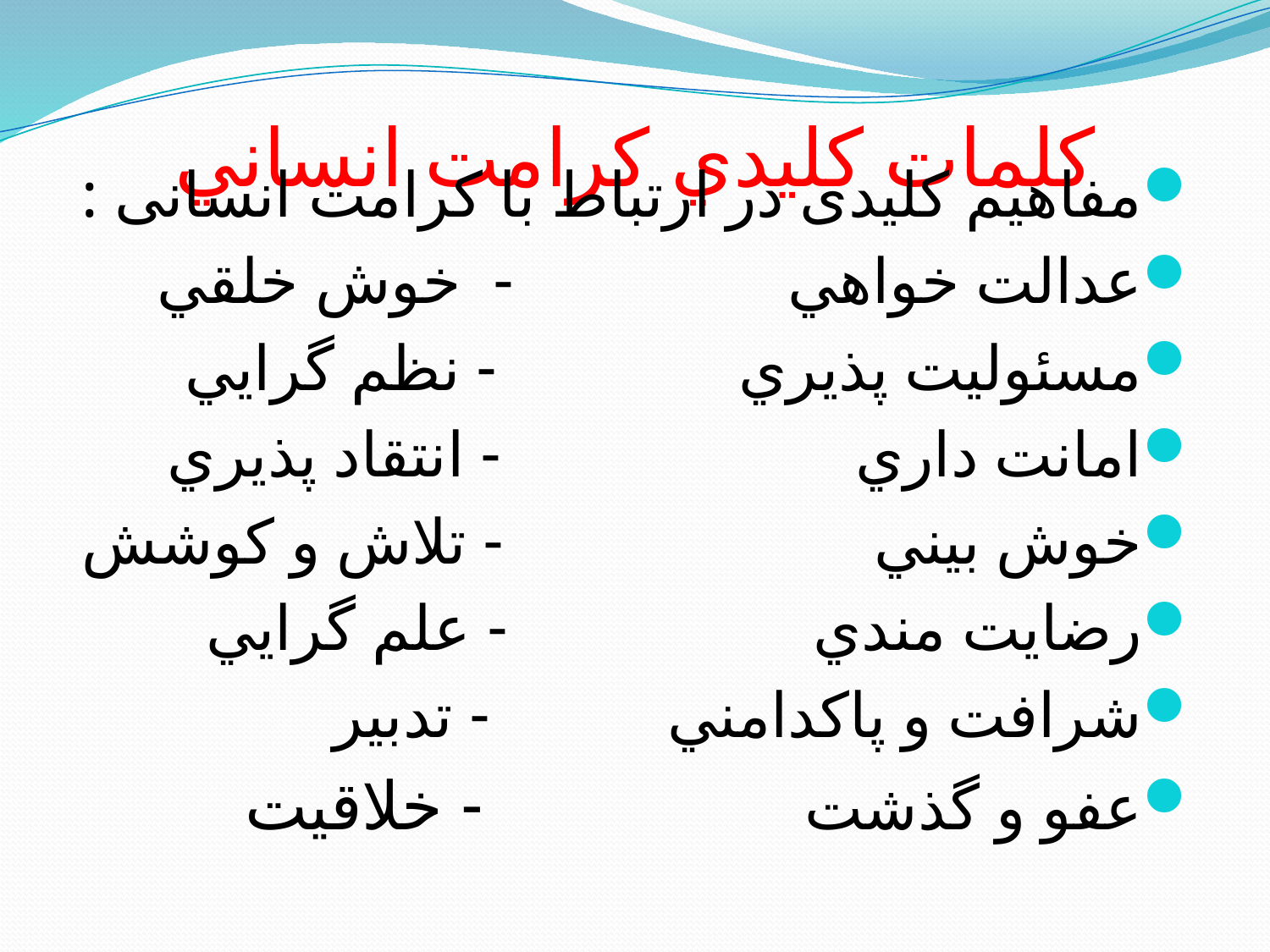

# كلمات كليدي كرامت انساني
مفاهیم کليدی در ارتباط با کرامت انسانی :
عدالت خواهي                 -  خوش خلقي
مسئوليت پذيري               - نظم گرايي
امانت داري                      - انتقاد پذيري
خوش بيني                       - تلاش و كوشش
رضايت مندي                   - علم گرايي
شرافت و پاكدامني           - تدبير
عفو و گذشت                    - خلاقيت